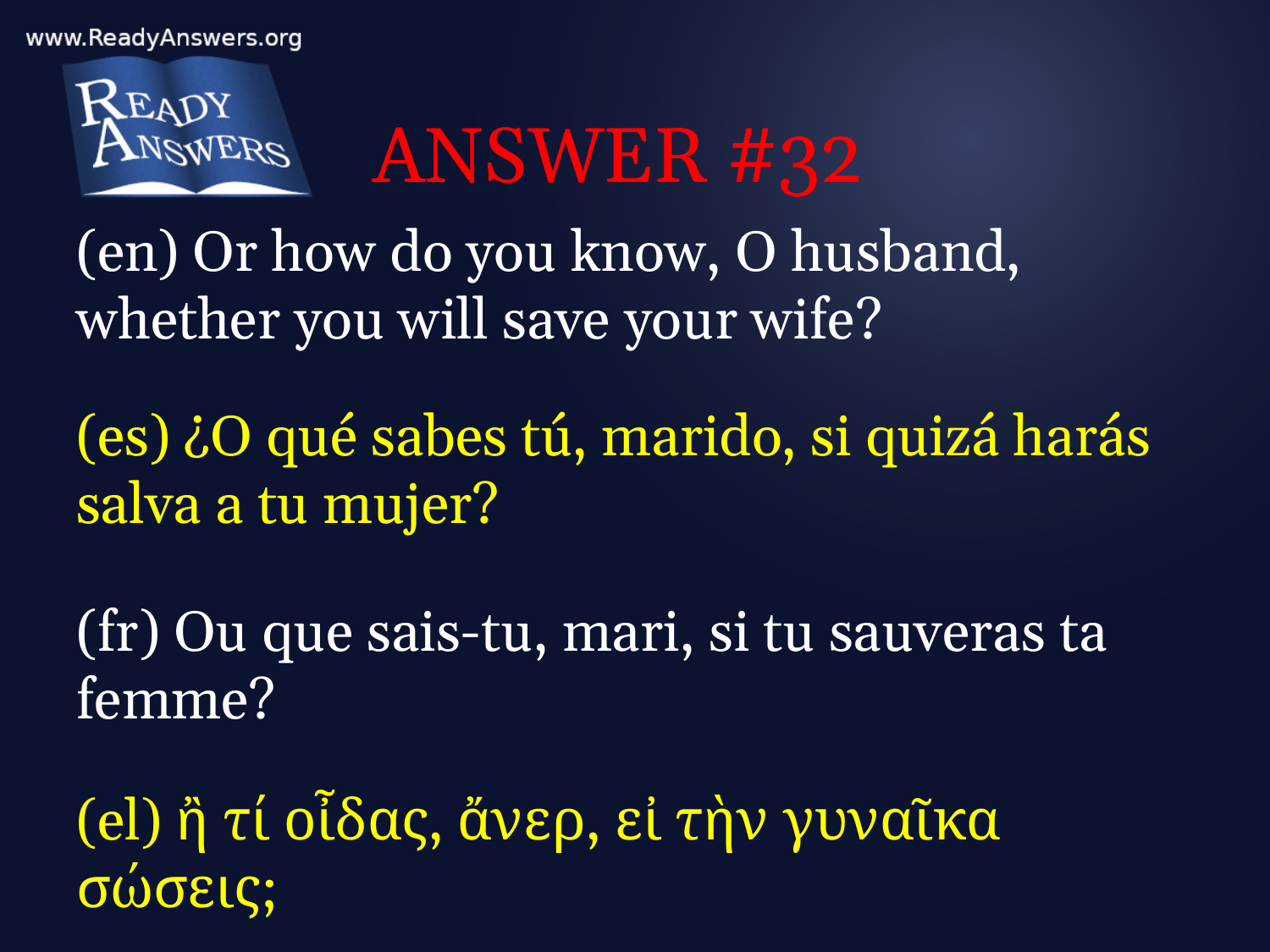

# ANSWER #32
(en) Or how do you know, O husband, whether you will save your wife?
(es) ¿O qué sabes tú, marido, si quizá harás salva a tu mujer?
(fr) Ou que sais-tu, mari, si tu sauveras ta femme?
(el) ἢ τί οἶδας, ἄνερ, εἰ τὴν γυναῖκα σώσεις;